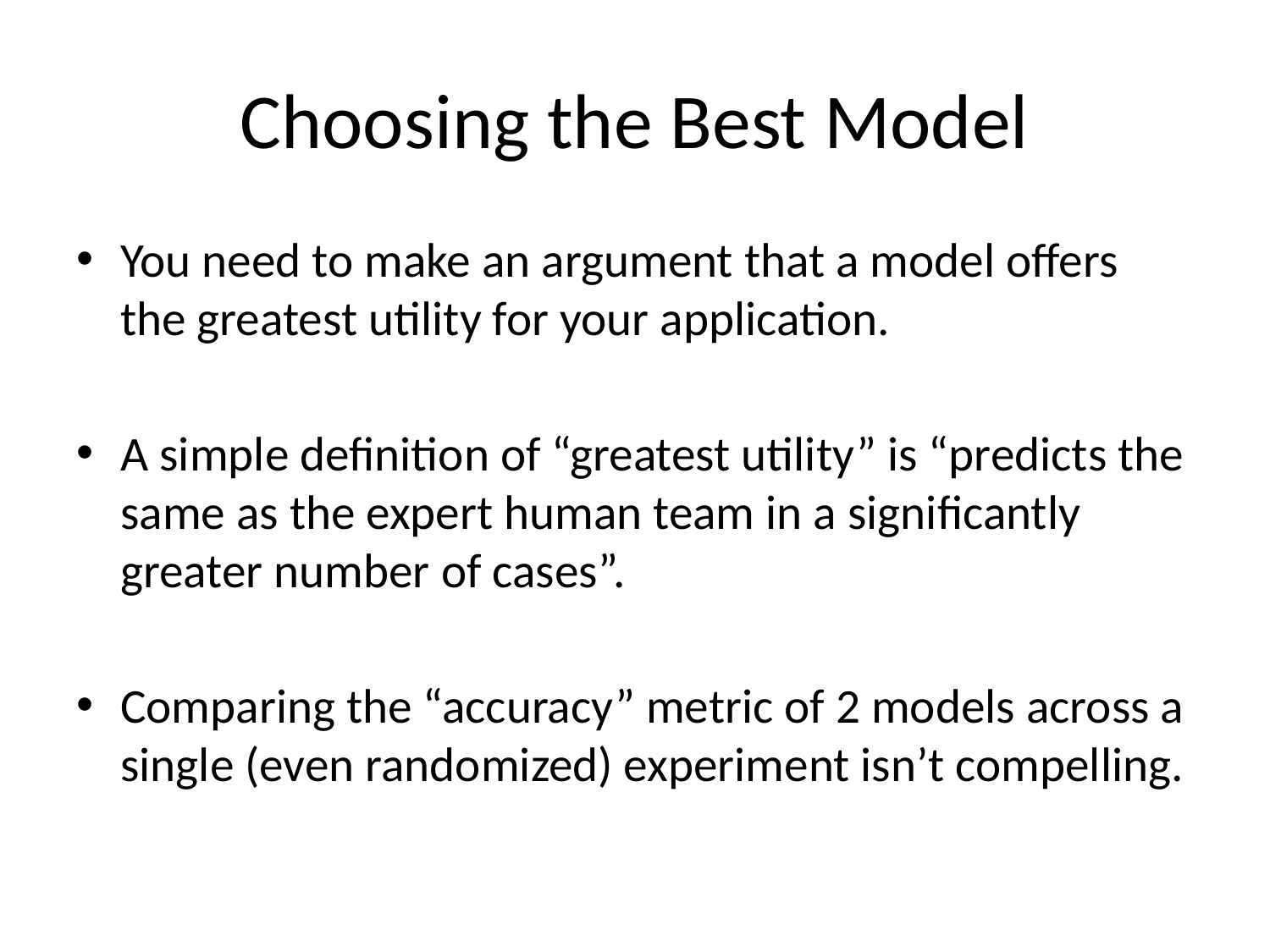

# Choosing the Best Model
You need to make an argument that a model offers the greatest utility for your application.

A simple definition of “greatest utility” is “predicts the same as the expert human team in a significantly greater number of cases”.

Comparing the “accuracy” metric of 2 models across a single (even randomized) experiment isn’t compelling.